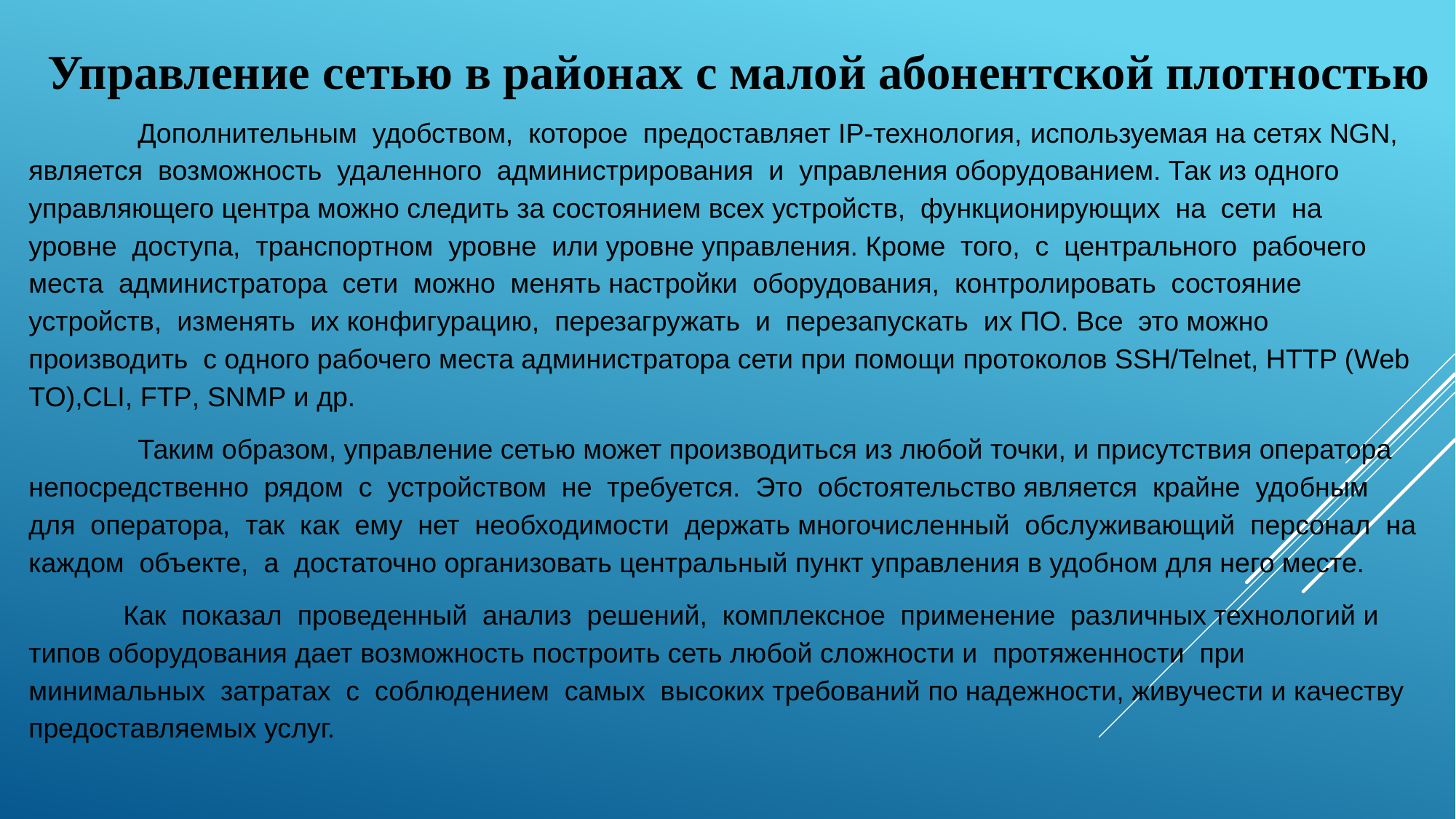

Управление сетью в районах с малой абонентской плотностью
	Дополнительным  удобством,  которое  предоставляет IP-технология, используемая на сетях NGN,  является  возможность  удаленного  администрирования  и  управления оборудованием. Так из одного управляющего центра можно следить за состоянием всех устройств,  функционирующих  на  сети  на  уровне  доступа,  транспортном  уровне  или уровне управления. Кроме  того,  с  центрального  рабочего  места  администратора  сети  можно  менять настройки  оборудования,  контролировать  состояние  устройств,  изменять  их конфигурацию,  перезагружать  и  перезапускать  их ПО. Все  это можно  производить  с одного рабочего места администратора сети при помощи протоколов SSH/Telnet, HTTP (Web TO),CLI, FTP, SNМР и др.
	Таким образом, управление сетью может производиться из любой точки, и присутствия оператора  непосредственно  рядом  с  устройством  не  требуется.  Это  обстоятельство является  крайне  удобным  для  оператора,  так  как  ему  нет  необходимости  держать многочисленный  обслуживающий  персонал  на  каждом  объекте,  а  достаточно организовать центральный пункт управления в удобном для него месте.
           Как  показал  проведенный  анализ  решений,  комплексное  применение  различных технологий и типов оборудования дает возможность построить сеть любой сложности и  протяженности  при  минимальных  затратах  с  соблюдением  самых  высоких требований по надежности, живучести и качеству предоставляемых услуг.